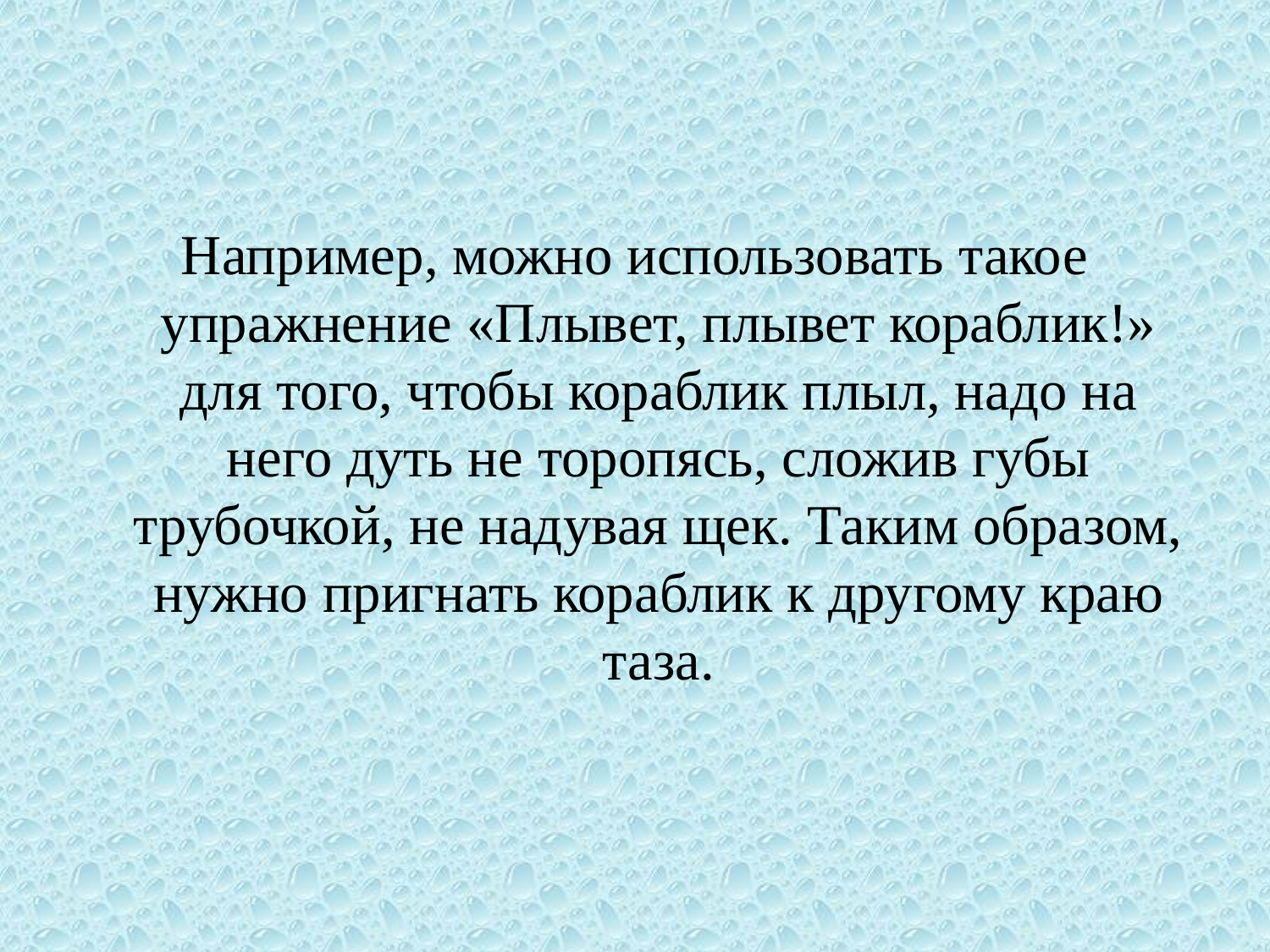

Например, можно использовать такое упражнение «Плывет, плывет кораблик!» для того, чтобы кораблик плыл, надо на него дуть не торопясь, сложив губы трубочкой, не надувая щек. Таким образом, нужно пригнать кораблик к другому краю таза.